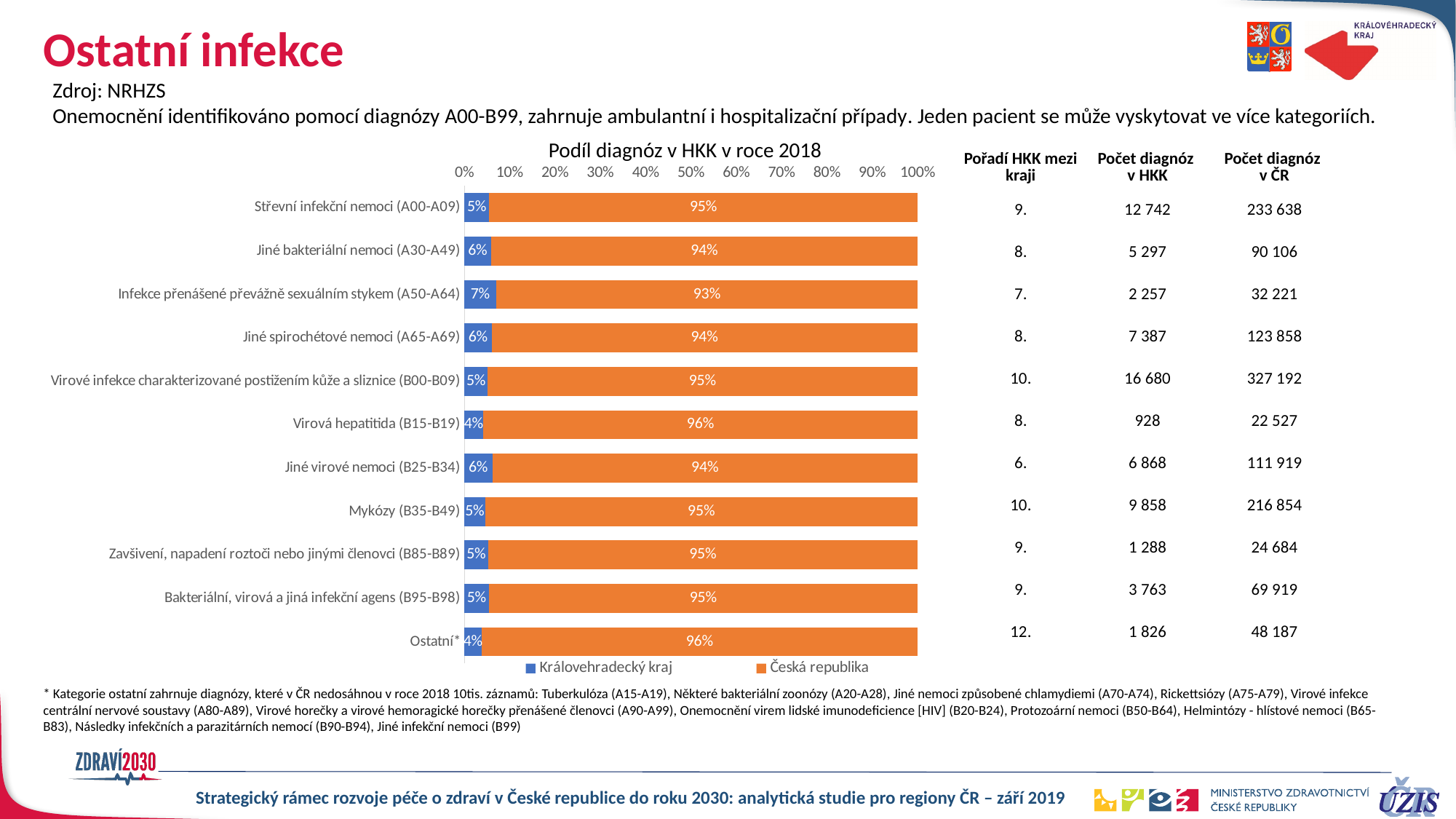

# Ostatní infekce
Zdroj: NRHZS
Onemocnění identifikováno pomocí diagnózy A00-B99, zahrnuje ambulantní i hospitalizační případy. Jeden pacient se může vyskytovat ve více kategoriích.
Podíl diagnóz v HKK v roce 2018
| Pořadí HKK mezi kraji | Počet diagnóz v HKK | Počet diagnóz v ČR |
| --- | --- | --- |
| 9. | 12 742 | 233 638 |
| 8. | 5 297 | 90 106 |
| 7. | 2 257 | 32 221 |
| 8. | 7 387 | 123 858 |
| 10. | 16 680 | 327 192 |
| 8. | 928 | 22 527 |
| 6. | 6 868 | 111 919 |
| 10. | 9 858 | 216 854 |
| 9. | 1 288 | 24 684 |
| 9. | 3 763 | 69 919 |
| 12. | 1 826 | 48 187 |

### Chart

| Category | Královehradecký kraj | Česká republika |
|---|---|---|
| Střevní infekční nemoci (A00-A09) | 0.05452289259734703 | 0.945477107402653 |
| Jiné bakteriální nemoci (A30-A49) | 0.058760233399152484 | 0.9412397666008475 |
| Infekce přenášené převážně sexuálním stykem (A50-A64) | 0.0700257516055971 | 0.9299742483944029 |
| Jiné spirochétové nemoci (A65-A69) | 0.05963173147557658 | 0.9403682685244235 |
| Virové infekce charakterizované postižením kůže a sliznice (B00-B09) | 0.050953857433061966 | 0.9490461425669381 |
| Virová hepatitida (B15-B19) | 0.04117490460555506 | 0.9588250953944449 |
| Jiné virové nemoci (B25-B34) | 0.06135320076468171 | 0.9386467992353182 |
| Mykózy (B35-B49) | 0.04543883180994787 | 0.9545611681900521 |
| Zavšivení, napadení roztoči nebo jinými členovci (B85-B89) | 0.05213730569948186 | 0.9478626943005182 |
| Bakteriální, virová a jiná infekční agens (B95-B98) | 0.05377788575593443 | 0.9462221142440655 |
| Ostatní* | 0.03788460341500861 | 0.9621153965849913 |
* Kategorie ostatní zahrnuje diagnózy, které v ČR nedosáhnou v roce 2018 10tis. záznamů: Tuberkulóza (A15-A19), Některé bakteriální zoonózy (A20-A28), Jiné nemoci způsobené chlamydiemi (A70-A74), Rickettsiózy (A75-A79), Virové infekce centrální nervové soustavy (A80-A89), Virové horečky a virové hemoragické horečky přenášené členovci (A90-A99), Onemocnění virem lidské imunodeficience [HIV] (B20-B24), Protozoární nemoci (B50-B64), Helmintózy - hlístové nemoci (B65-B83), Následky infekčních a parazitárních nemocí (B90-B94), Jiné infekční nemoci (B99)